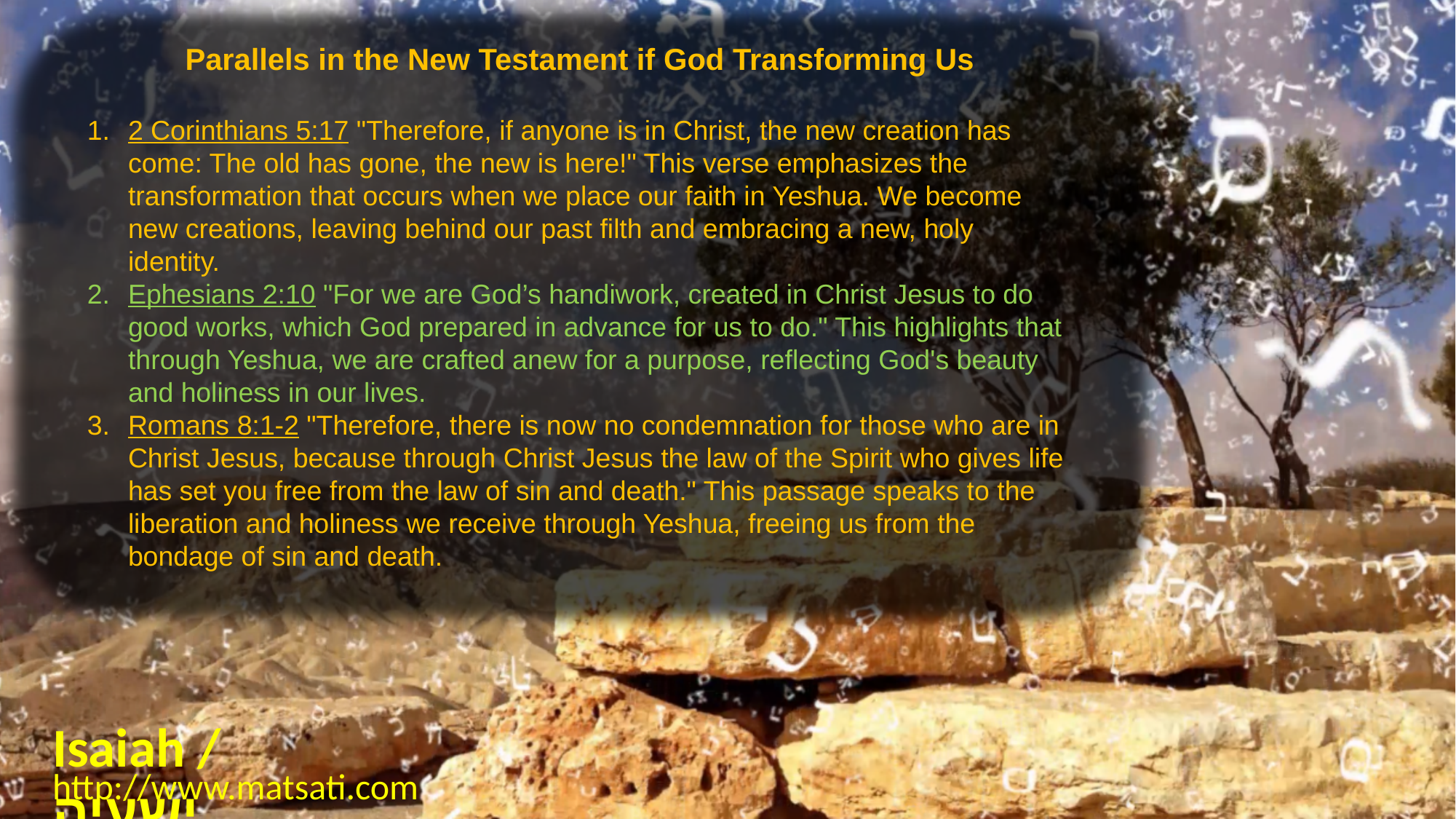

Parallels in the New Testament if God Transforming Us

2 Corinthians 5:17 "Therefore, if anyone is in Christ, the new creation has come: The old has gone, the new is here!" This verse emphasizes the transformation that occurs when we place our faith in Yeshua. We become new creations, leaving behind our past filth and embracing a new, holy identity.
Ephesians 2:10 "For we are God’s handiwork, created in Christ Jesus to do good works, which God prepared in advance for us to do." This highlights that through Yeshua, we are crafted anew for a purpose, reflecting God's beauty and holiness in our lives.
Romans 8:1-2 "Therefore, there is now no condemnation for those who are in Christ Jesus, because through Christ Jesus the law of the Spirit who gives life has set you free from the law of sin and death." This passage speaks to the liberation and holiness we receive through Yeshua, freeing us from the bondage of sin and death.
Isaiah / ישעיה
http://www.matsati.com